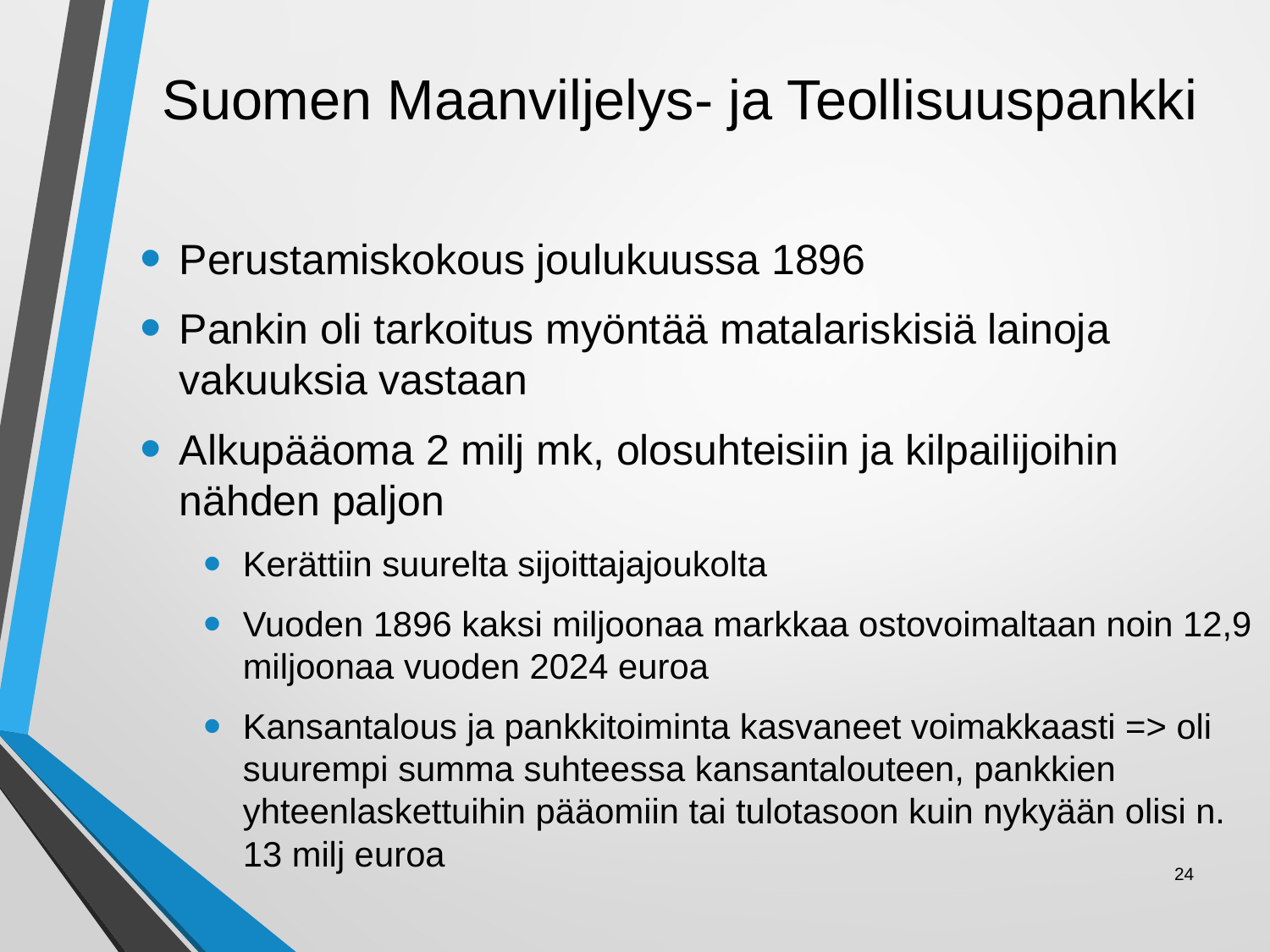

# Suomen Maanviljelys- ja Teollisuuspankki
Perustamiskokous joulukuussa 1896
Pankin oli tarkoitus myöntää matalariskisiä lainoja vakuuksia vastaan
Alkupääoma 2 milj mk, olosuhteisiin ja kilpailijoihin nähden paljon
Kerättiin suurelta sijoittajajoukolta
Vuoden 1896 kaksi miljoonaa markkaa ostovoimaltaan noin 12,9 miljoonaa vuoden 2024 euroa
Kansantalous ja pankkitoiminta kasvaneet voimakkaasti => oli suurempi summa suhteessa kansantalouteen, pankkien yhteenlaskettuihin pääomiin tai tulotasoon kuin nykyään olisi n. 13 milj euroa
24